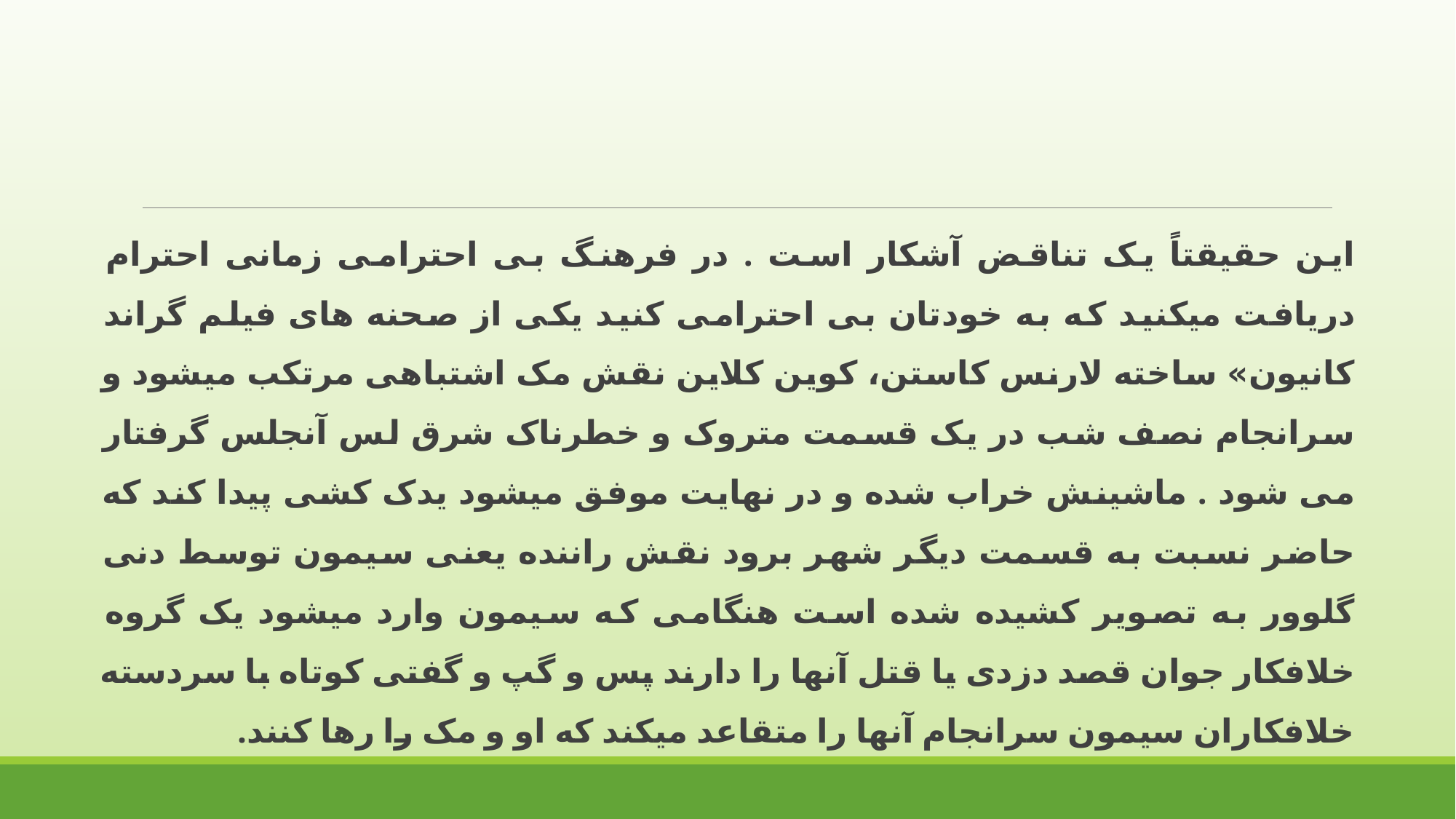

این حقیقتاً یک تناقض آشکار است . در فرهنگ بی احترامی زمانی احترام دریافت میکنید که به خودتان بی احترامی کنید یکی از صحنه های فیلم گراند کانیون» ساخته لارنس کاستن، کوین کلاین نقش مک اشتباهی مرتکب میشود و سرانجام نصف شب در یک قسمت متروک و خطرناک شرق لس آنجلس گرفتار می شود . ماشینش خراب شده و در نهایت موفق میشود یدک کشی پیدا کند که حاضر نسبت به قسمت دیگر شهر برود نقش راننده یعنی سیمون توسط دنی گلوور به تصویر کشیده شده است هنگامی که سیمون وارد میشود یک گروه خلافکار جوان قصد دزدی یا قتل آنها را دارند پس و گپ و گفتی کوتاه با سردسته خلافکاران سیمون سرانجام آنها را متقاعد میکند که او و مک را رها کنند.